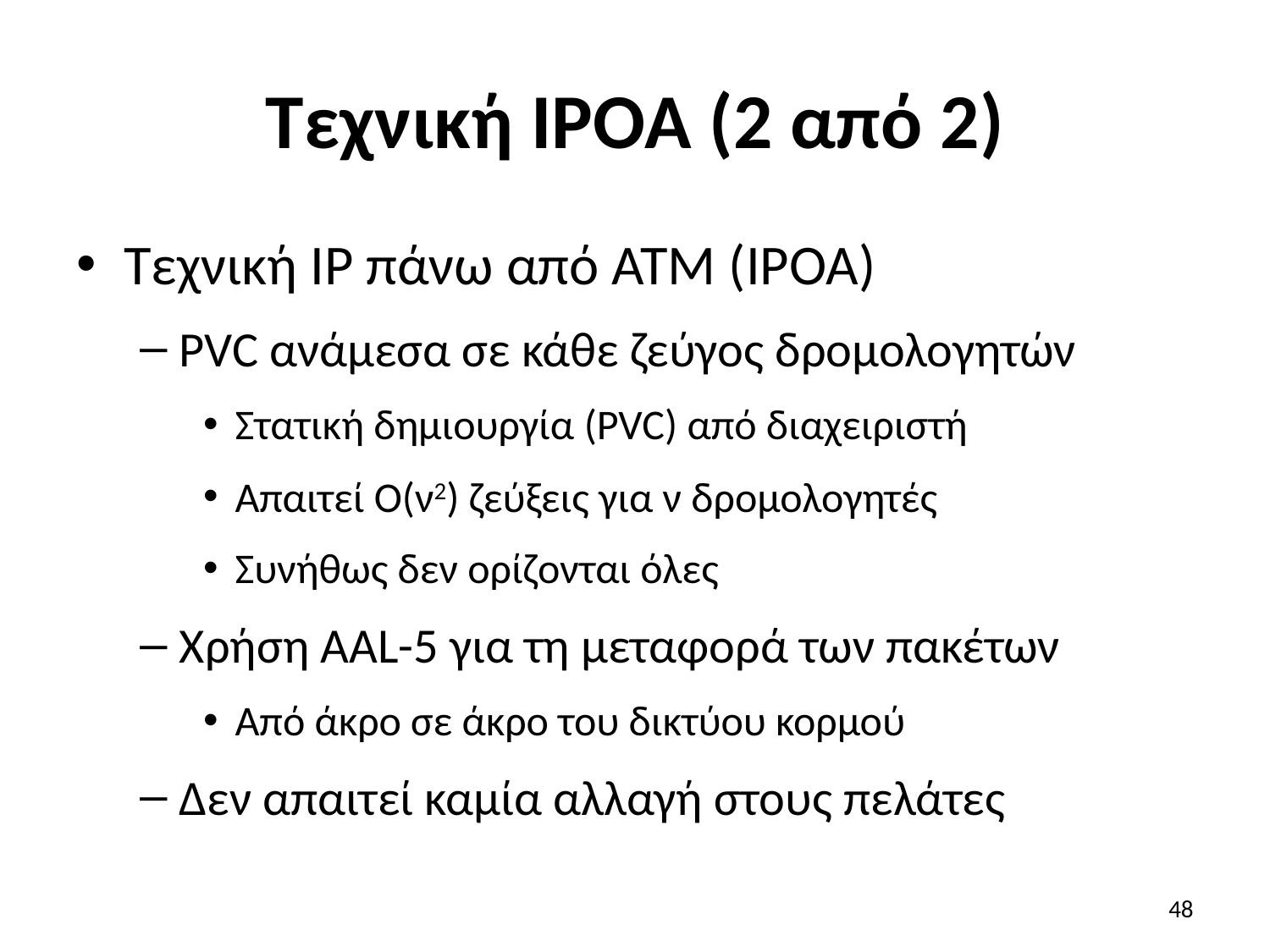

# Τεχνική IPOA (2 από 2)
Τεχνική IP πάνω από ATM (IPOA)
PVC ανάμεσα σε κάθε ζεύγος δρομολογητών
Στατική δημιουργία (PVC) από διαχειριστή
Απαιτεί Ο(ν2) ζεύξεις για ν δρομολογητές
Συνήθως δεν ορίζονται όλες
Χρήση AAL-5 για τη μεταφορά των πακέτων
Από άκρο σε άκρο του δικτύου κορμού
Δεν απαιτεί καμία αλλαγή στους πελάτες

48